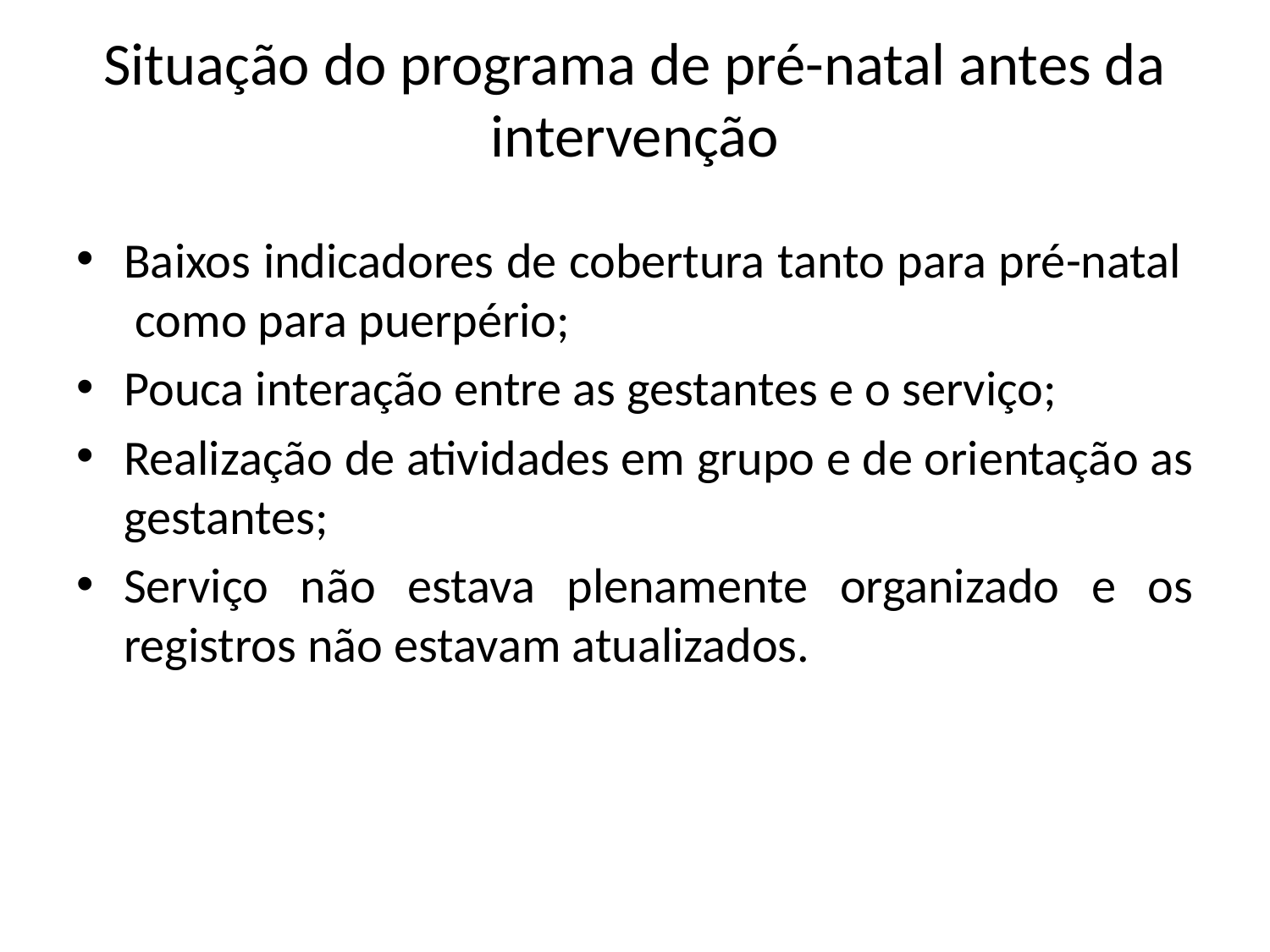

# Situação do programa de pré-natal antes da intervenção
Baixos indicadores de cobertura tanto para pré-natal   como para puerpério;
Pouca interação entre as gestantes e o serviço;
Realização de atividades em grupo e de orientação as gestantes;
Serviço não estava plenamente organizado e os registros não estavam atualizados.